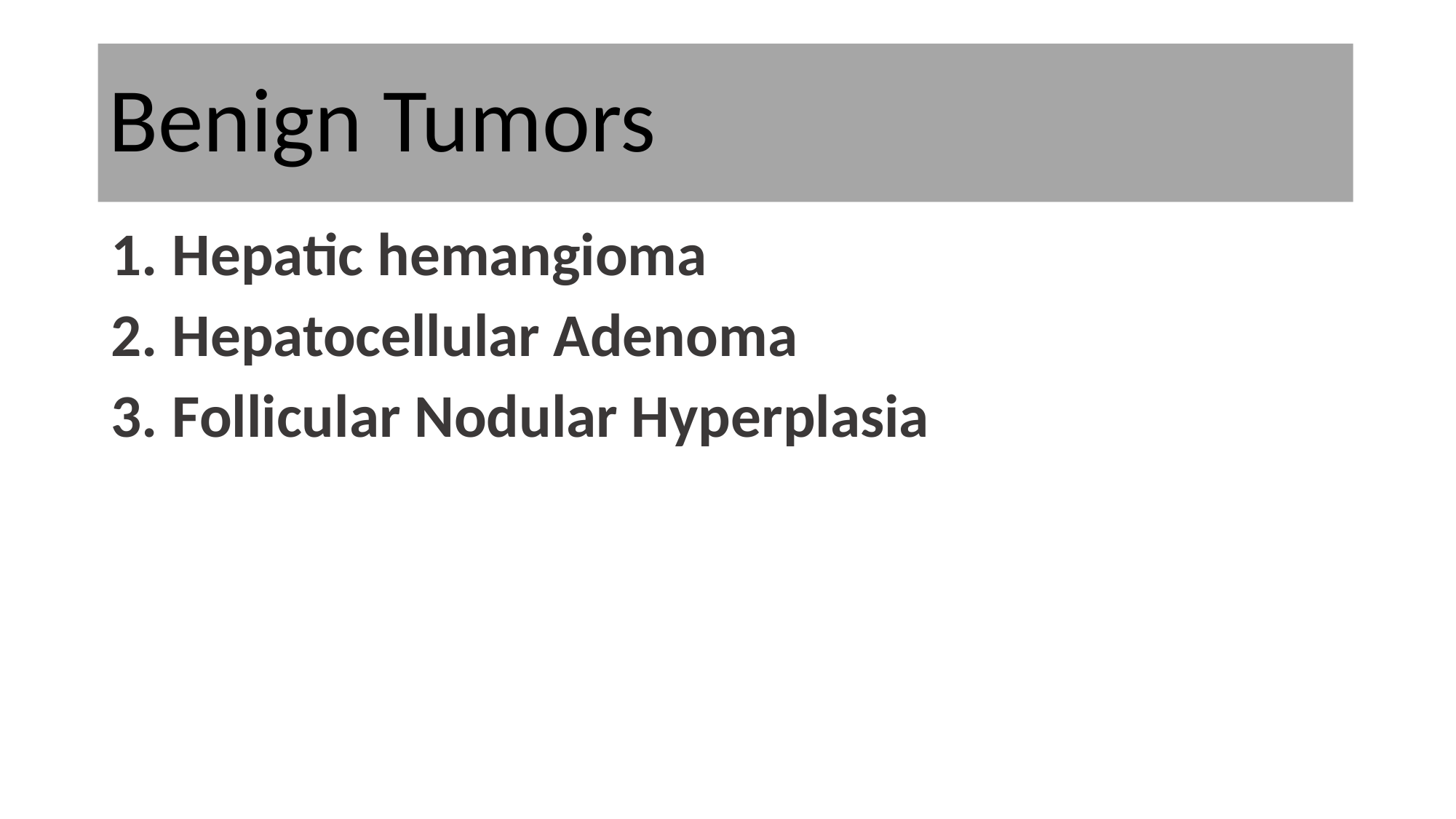

# Benign Tumors
Hepatic hemangioma
Hepatocellular Adenoma
Follicular Nodular Hyperplasia